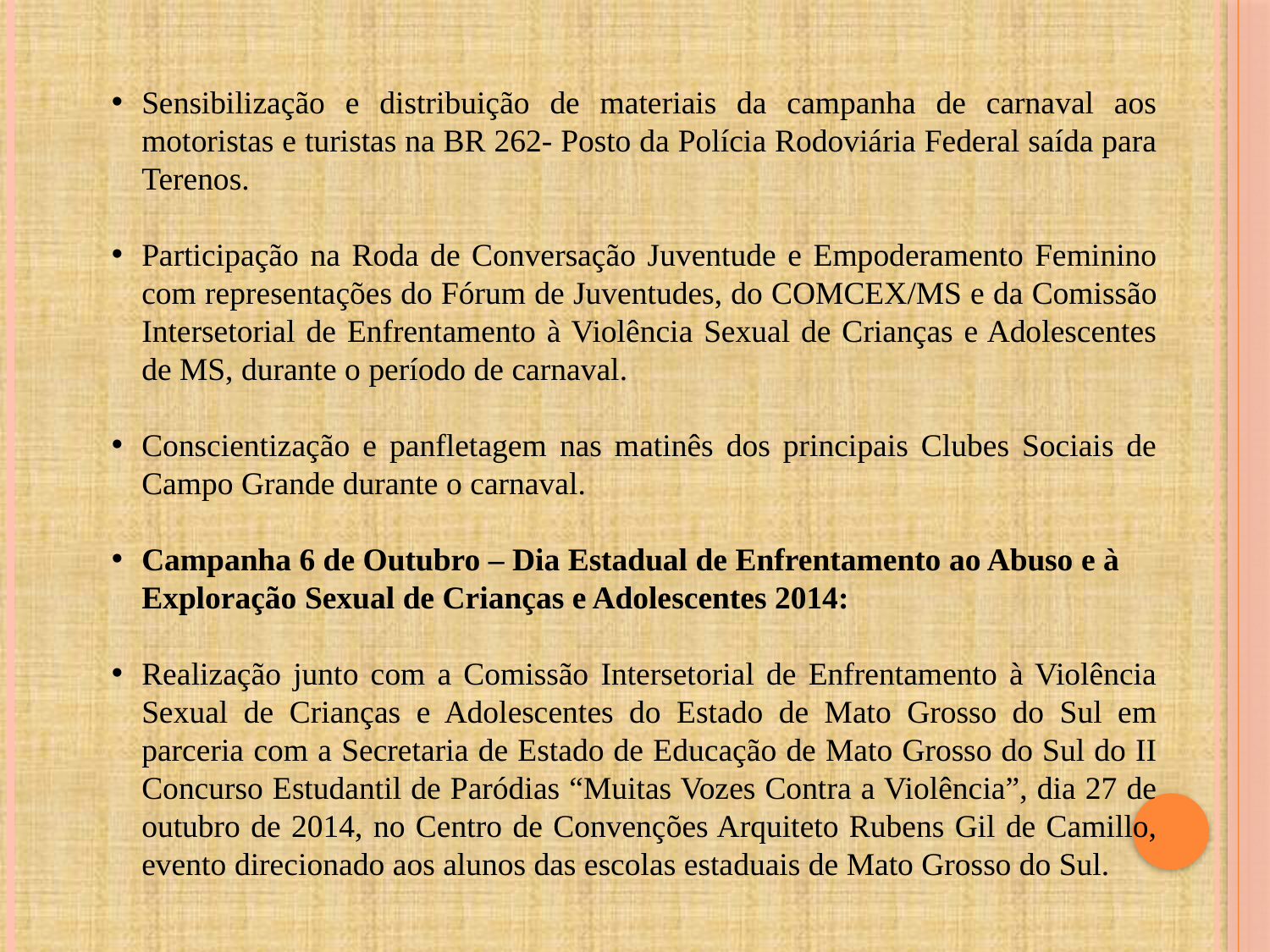

Sensibilização e distribuição de materiais da campanha de carnaval aos motoristas e turistas na BR 262- Posto da Polícia Rodoviária Federal saída para Terenos.

Participação na Roda de Conversação Juventude e Empoderamento Feminino com representações do Fórum de Juventudes, do COMCEX/MS e da Comissão Intersetorial de Enfrentamento à Violência Sexual de Crianças e Adolescentes de MS, durante o período de carnaval.

Conscientização e panfletagem nas matinês dos principais Clubes Sociais de Campo Grande durante o carnaval.

Campanha 6 de Outubro – Dia Estadual de Enfrentamento ao Abuso e à Exploração Sexual de Crianças e Adolescentes 2014:

Realização junto com a Comissão Intersetorial de Enfrentamento à Violência Sexual de Crianças e Adolescentes do Estado de Mato Grosso do Sul em parceria com a Secretaria de Estado de Educação de Mato Grosso do Sul do II Concurso Estudantil de Paródias “Muitas Vozes Contra a Violência”, dia 27 de outubro de 2014, no Centro de Convenções Arquiteto Rubens Gil de Camillo, evento direcionado aos alunos das escolas estaduais de Mato Grosso do Sul.